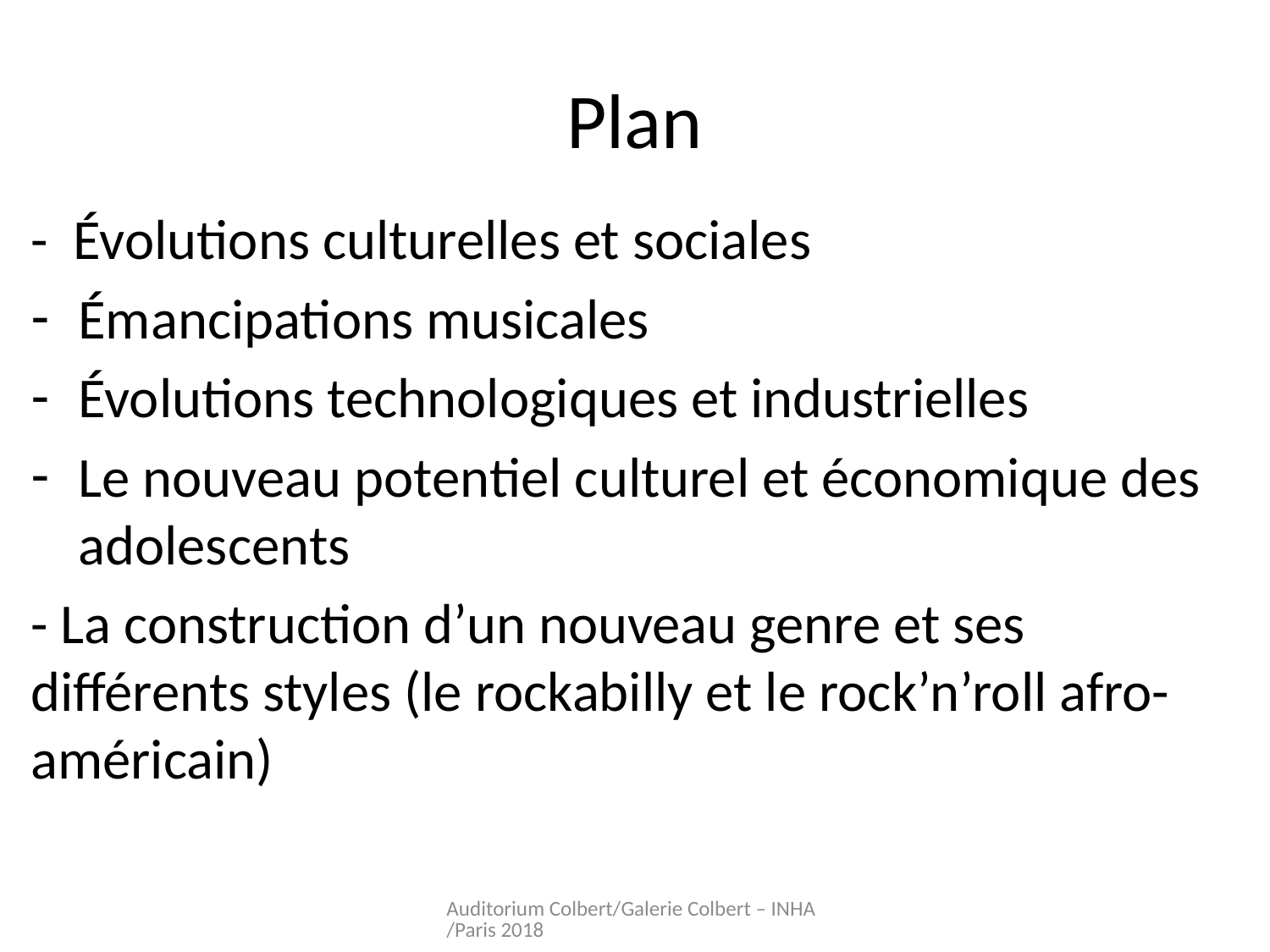

# Plan
-  Évolutions culturelles et sociales
Émancipations musicales
Évolutions technologiques et industrielles
Le nouveau potentiel culturel et économique des adolescents
- La construction d’un nouveau genre et ses différents styles (le rockabilly et le rock’n’roll afro-américain)

Auditorium Colbert/Galerie Colbert – INHA/Paris 2018